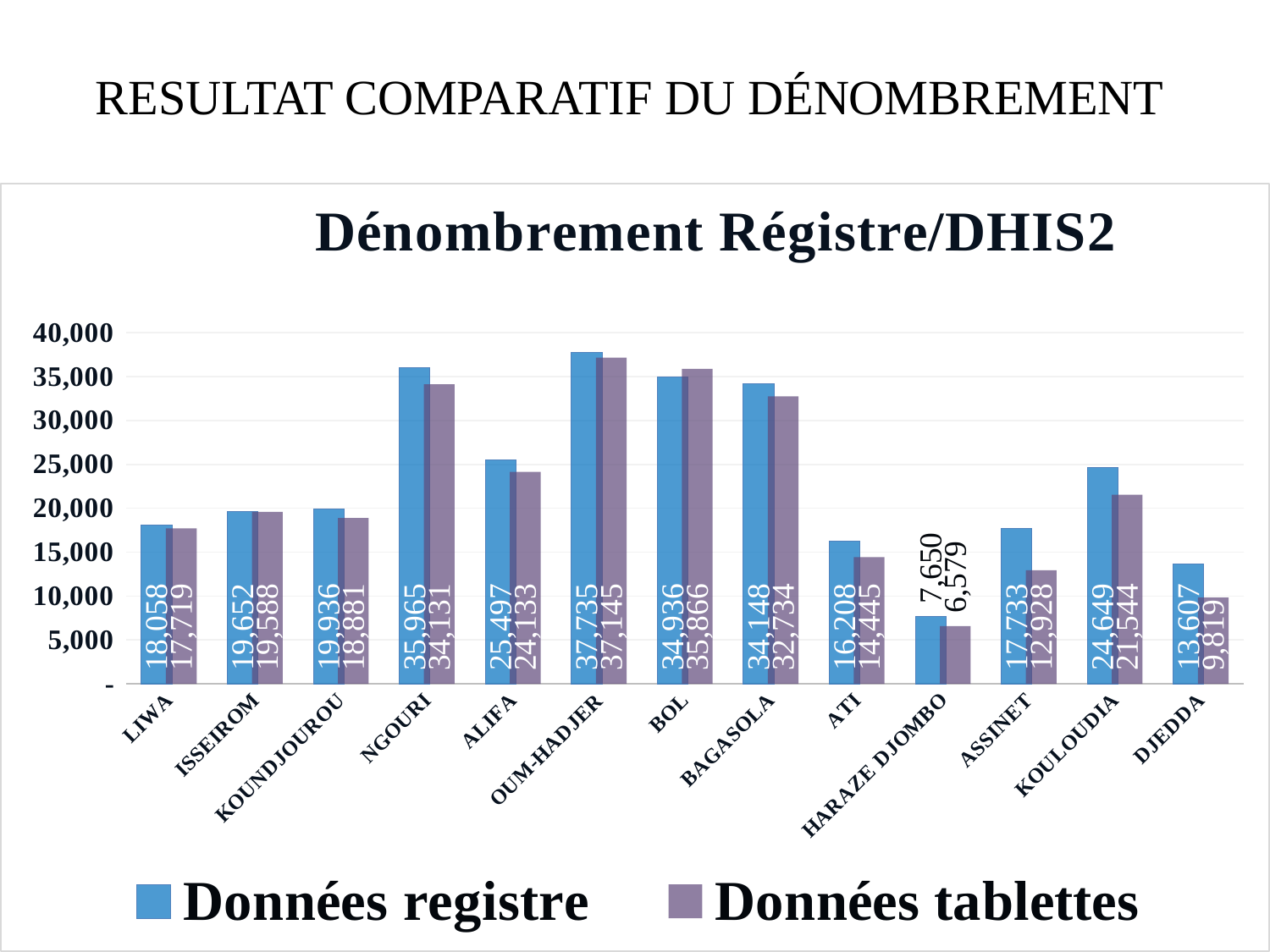

# RESULTAT COMPARATIF DU DÉNOMBREMENT

### Chart: Dénombrement Régistre/DHIS2

| Category | Données registre | Données tablettes |
|---|---|---|
| LIWA | 18058.0 | 17719.0 |
| ISSEIROM | 19652.0 | 19588.0 |
| KOUNDJOUROU | 19936.0 | 18881.0 |
| NGOURI | 35965.0 | 34131.0 |
| ALIFA | 25497.0 | 24133.0 |
| OUM-HADJER | 37735.0 | 37145.0 |
| BOL | 34936.0 | 35866.0 |
| BAGASOLA | 34148.0 | 32734.0 |
| ATI | 16208.0 | 14445.0 |
| HARAZE DJOMBO | 7650.0 | 6579.0 |
| ASSINET | 17733.0 | 12928.0 |
| KOULOUDIA | 24649.0 | 21544.0 |
| DJEDDA | 13607.0 | 9819.0 |